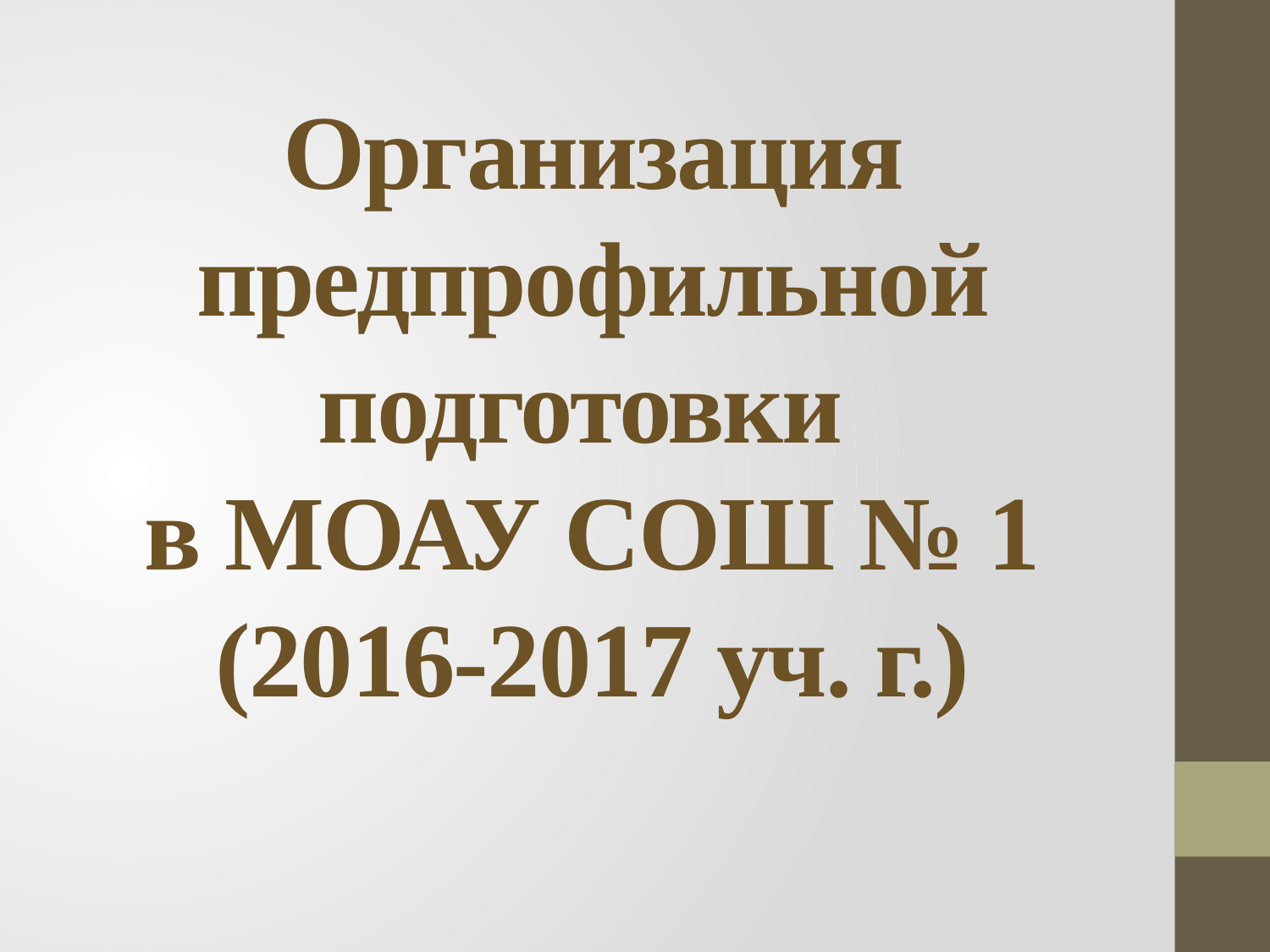

# Организация предпрофильной подготовки в МОАУ СОШ № 1 (2016-2017 уч. г.)